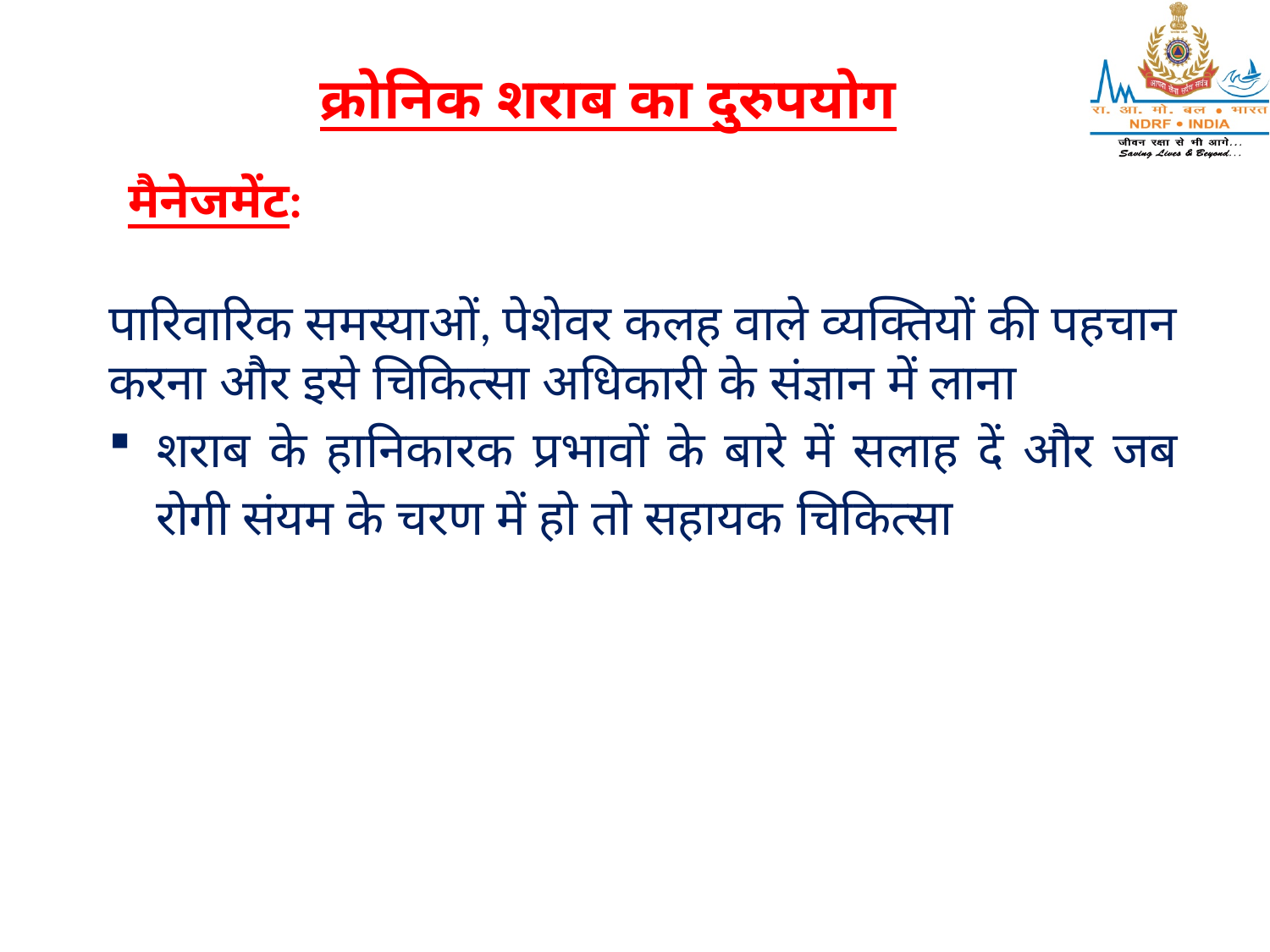

क्रोनिक शराब का दुरुपयोग
मैनेजमेंट:
पारिवारिक समस्याओं, पेशेवर कलह वाले व्यक्तियों की पहचान करना और इसे चिकित्सा अधिकारी के संज्ञान में लाना
शराब के हानिकारक प्रभावों के बारे में सलाह दें और जब रोगी संयम के चरण में हो तो सहायक चिकित्सा